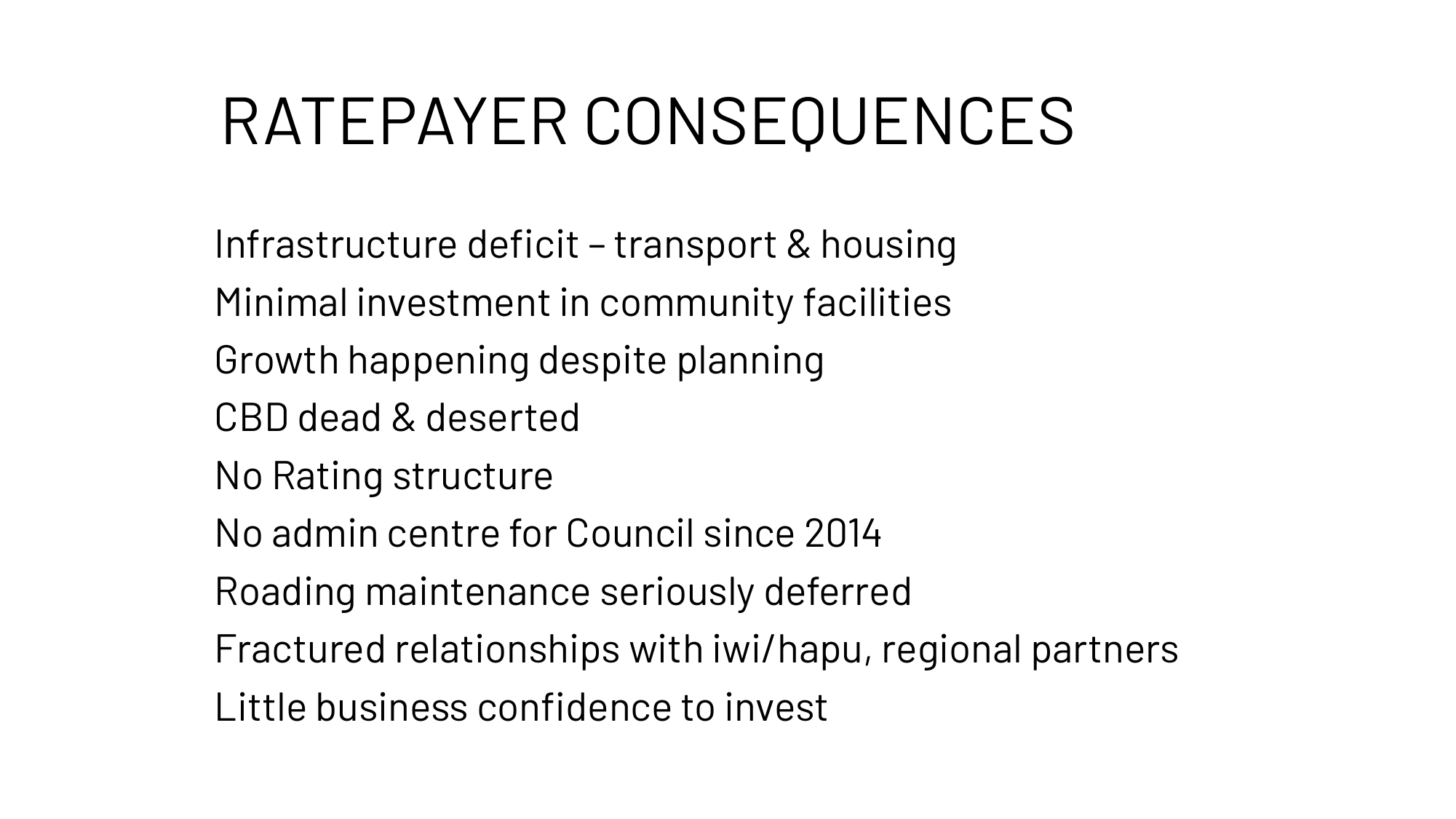

# RATEPAYER CONSEQUENCES
	Infrastructure deficit – transport & housing
	Minimal investment in community facilities
	Growth happening despite planning
	CBD dead & deserted
	No Rating structure
	No admin centre for Council since 2014
	Roading maintenance seriously deferred
	Fractured relationships with iwi/hapu, regional partners
	Little business confidence to invest